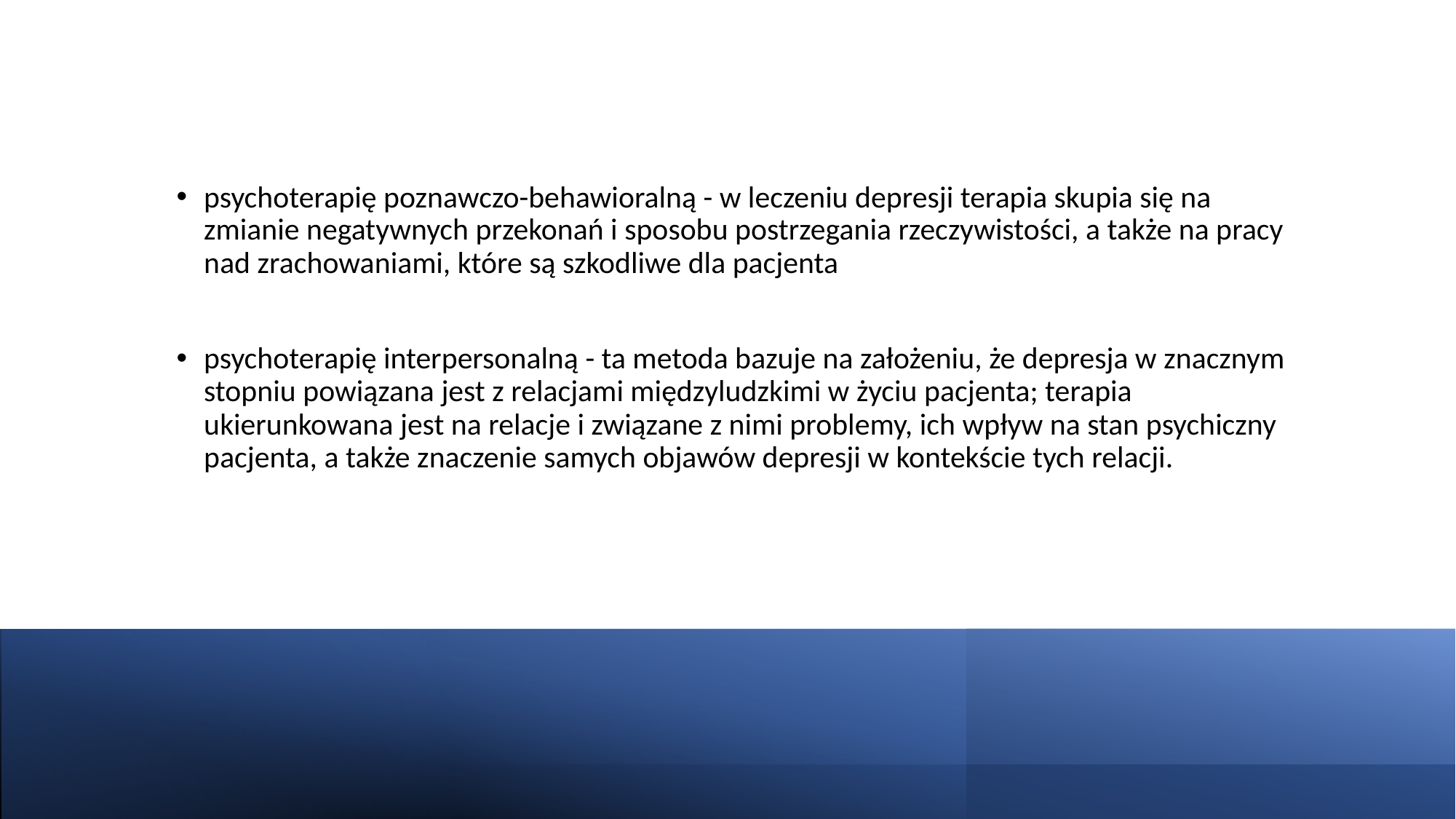

psychoterapię poznawczo-behawioralną - w leczeniu depresji terapia skupia się na zmianie negatywnych przekonań i sposobu postrzegania rzeczywistości, a także na pracy nad zrachowaniami, które są szkodliwe dla pacjenta

psychoterapię interpersonalną - ta metoda bazuje na założeniu, że depresja w znacznym stopniu powiązana jest z relacjami międzyludzkimi w życiu pacjenta; terapia ukierunkowana jest na relacje i związane z nimi problemy, ich wpływ na stan psychiczny pacjenta, a także znaczenie samych objawów depresji w kontekście tych relacji.